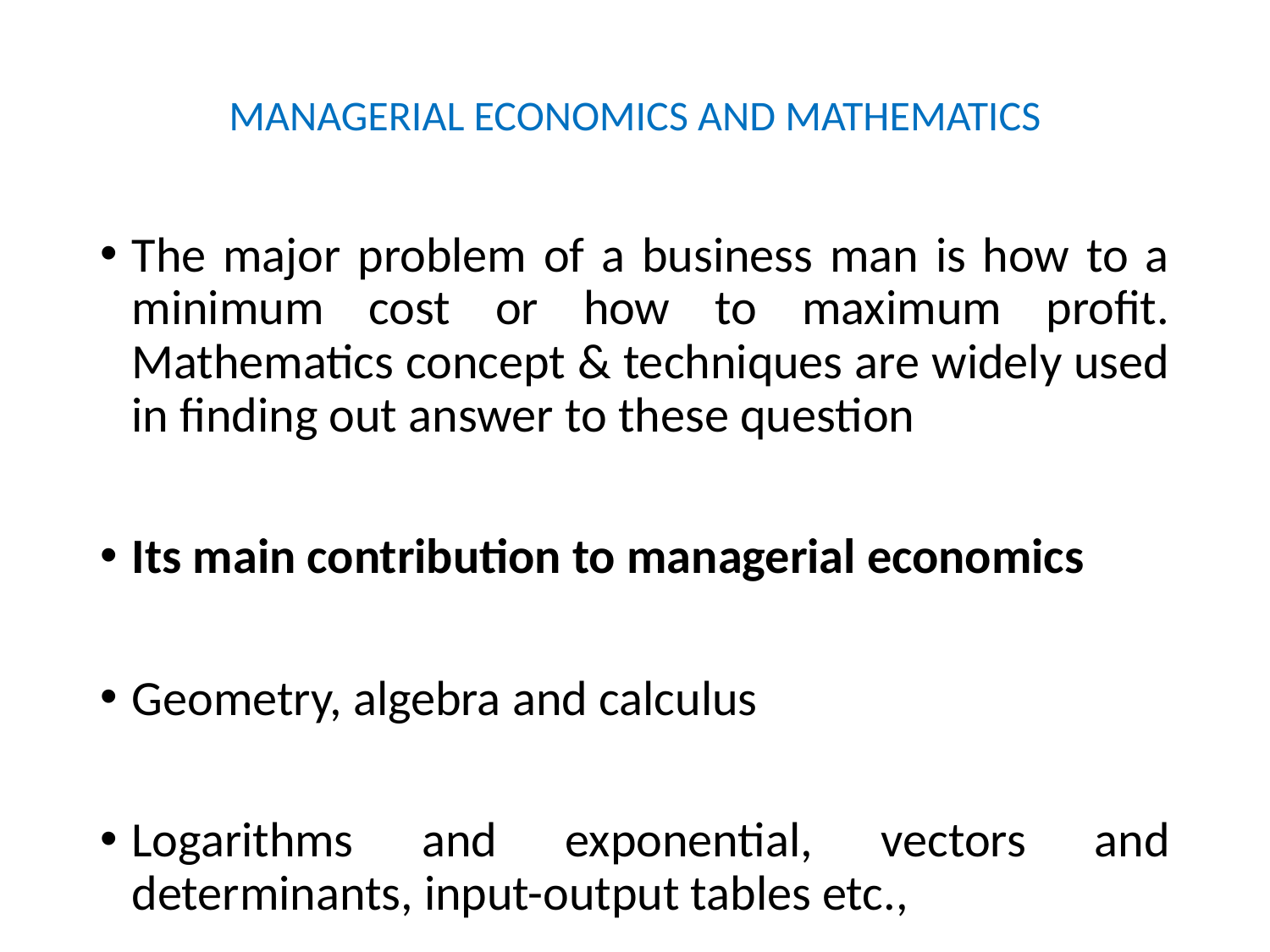

# MANAGERIAL ECONOMICS AND MATHEMATICS
The major problem of a business man is how to a minimum cost or how to maximum profit. Mathematics concept & techniques are widely used in finding out answer to these question

Its main contribution to managerial economics

Geometry, algebra and calculus

Logarithms and exponential, vectors and determinants, input-output tables etc.,